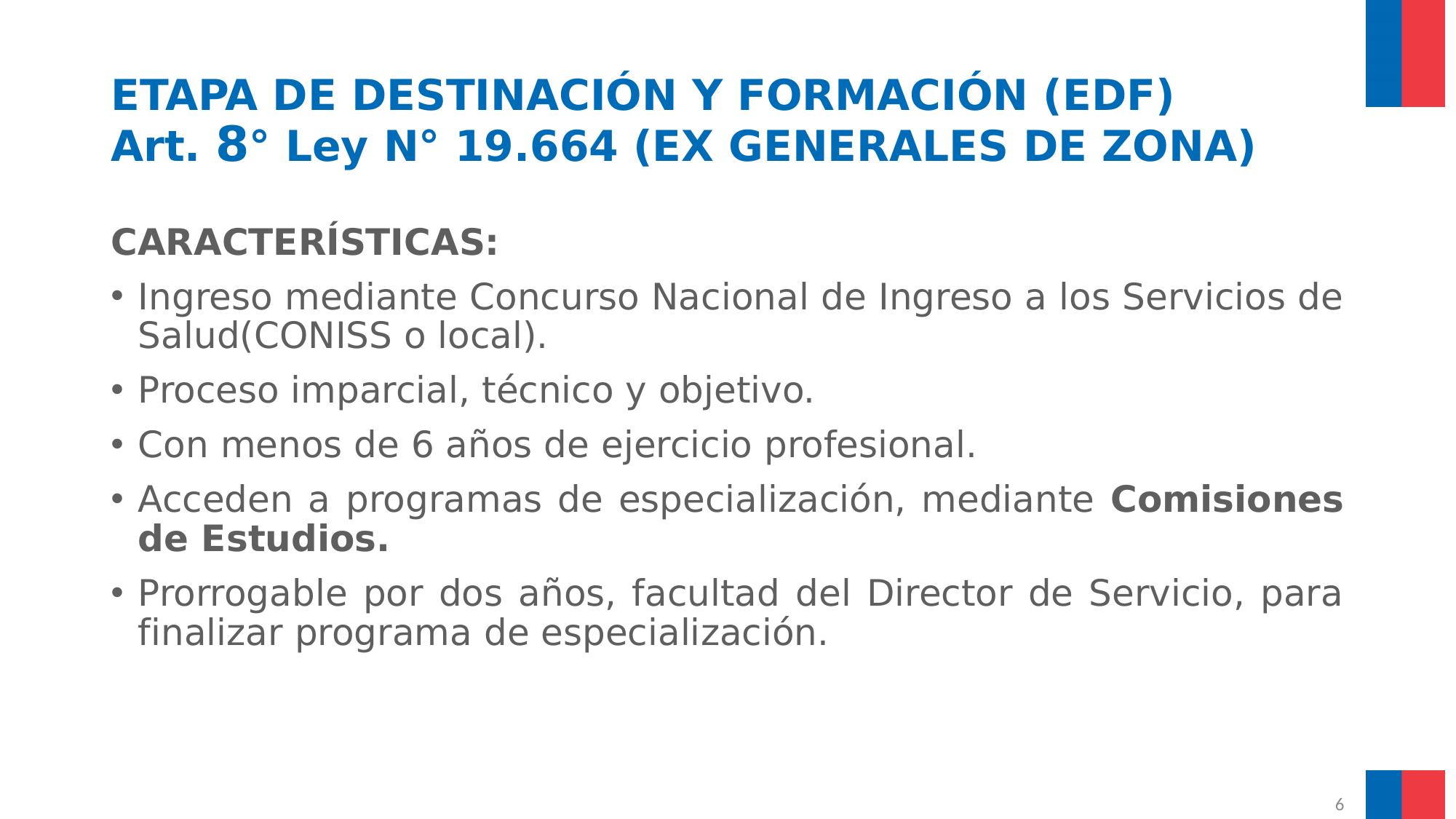

# ETAPA DE DESTINACIÓN Y FORMACIÓN (EDF) Art. 8° Ley N° 19.664 (EX GENERALES DE ZONA)
CARACTERÍSTICAS:
Ingreso mediante Concurso Nacional de Ingreso a los Servicios de Salud(CONISS o local).
Proceso imparcial, técnico y objetivo.
Con menos de 6 años de ejercicio profesional.
Acceden a programas de especialización, mediante Comisiones de Estudios.
Prorrogable por dos años, facultad del Director de Servicio, para finalizar programa de especialización.

6